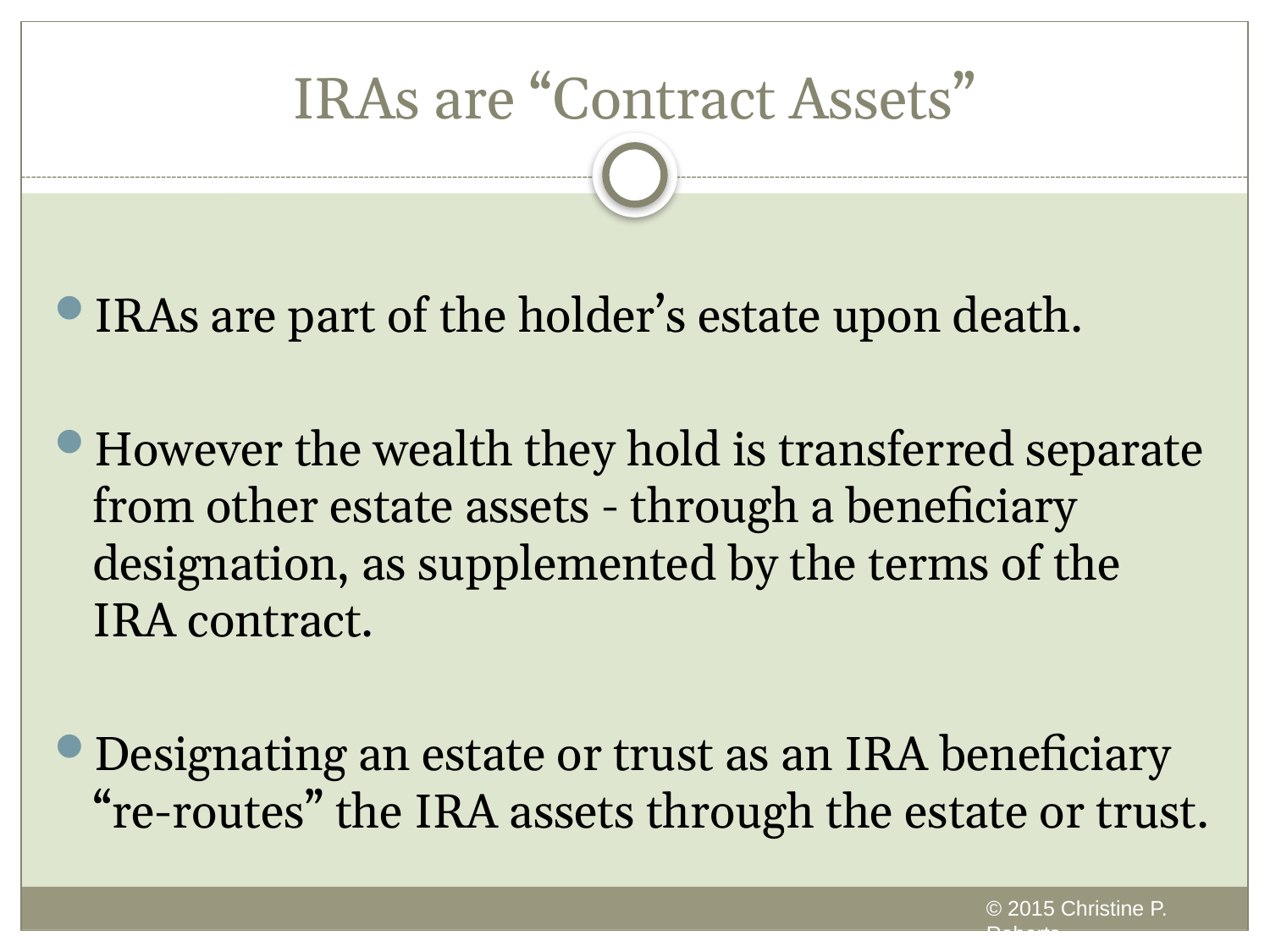

# IRAs are “Contract Assets”

IRAs are part of the holder’s estate upon death.

However the wealth they hold is transferred separate from other estate assets - through a beneficiary designation, as supplemented by the terms of the IRA contract.

Designating an estate or trust as an IRA beneficiary “re-routes” the IRA assets through the estate or trust.
© 2015 Christine P. Roberts